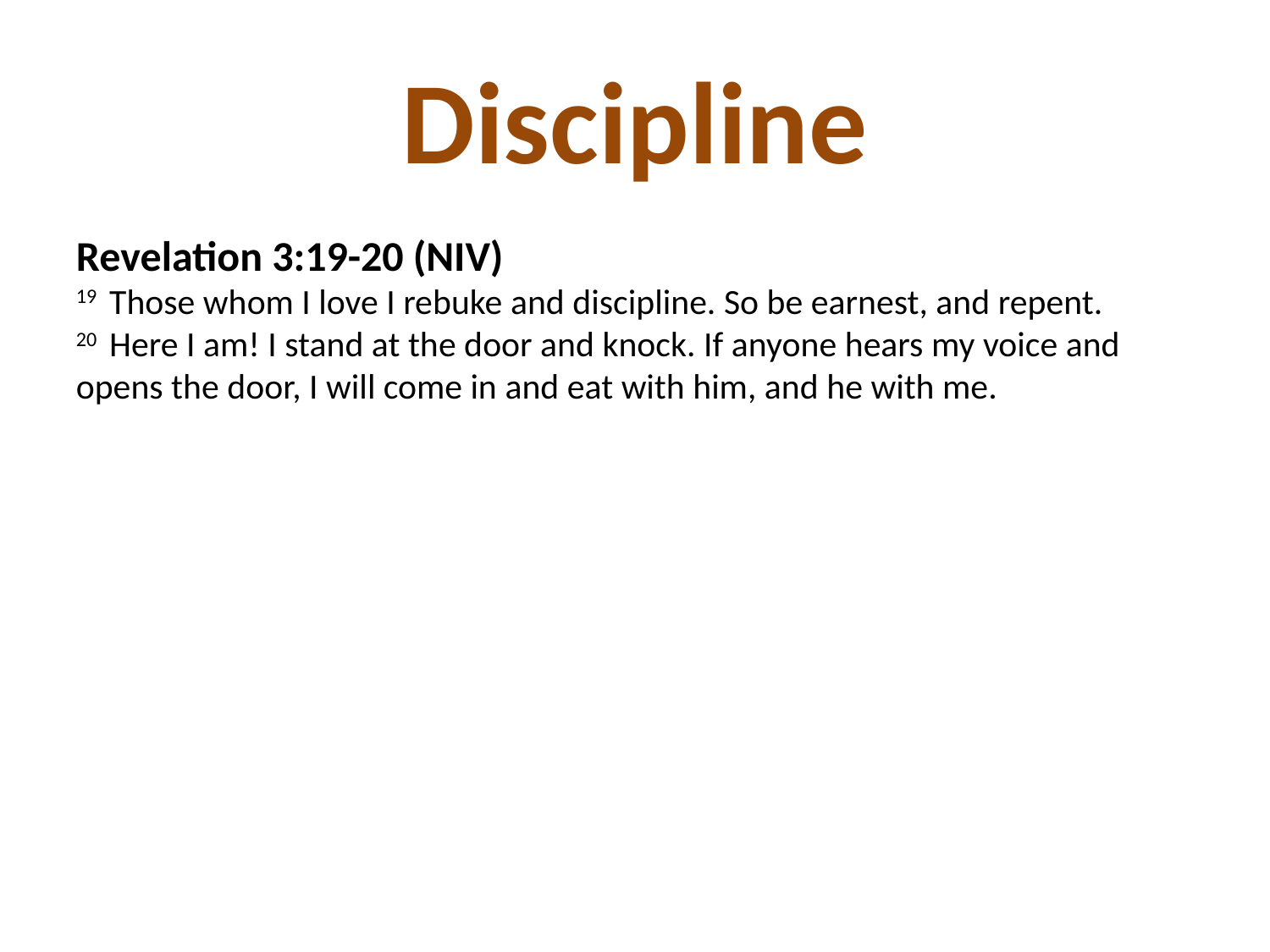

# Discipline
Revelation 3:19-20 (NIV)
19  Those whom I love I rebuke and discipline. So be earnest, and repent.
20  Here I am! I stand at the door and knock. If anyone hears my voice and opens the door, I will come in and eat with him, and he with me.